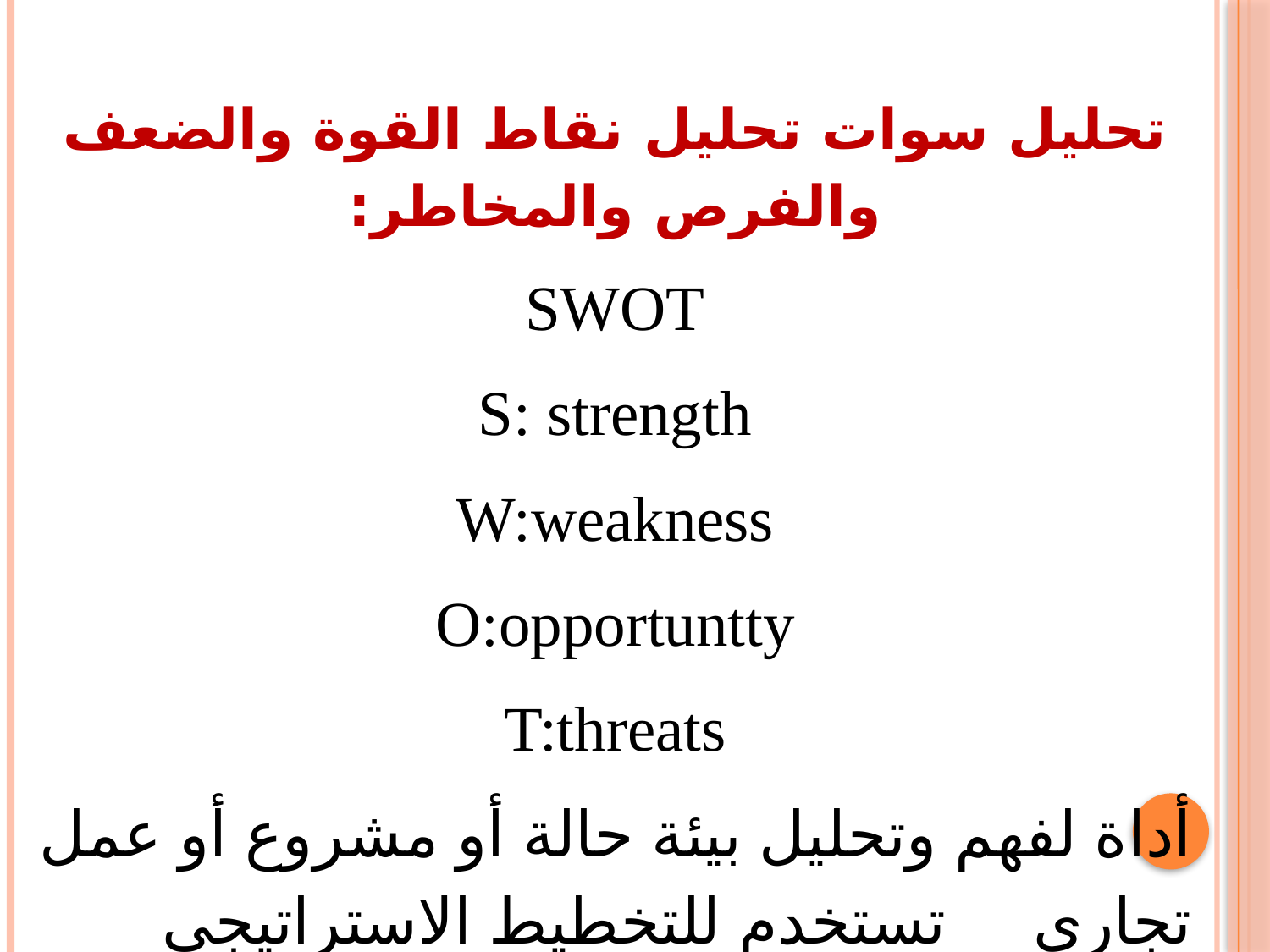

تحليل سوات تحليل نقاط القوة والضعف والفرص والمخاطر:
SWOT
S: strength
W:weakness
O:opportuntty
T:threats
أداة لفهم وتحليل بيئة حالة أو مشروع أو عمل تجاري     تستخدم للتخطيط الاستراتيجي والتشغيلي